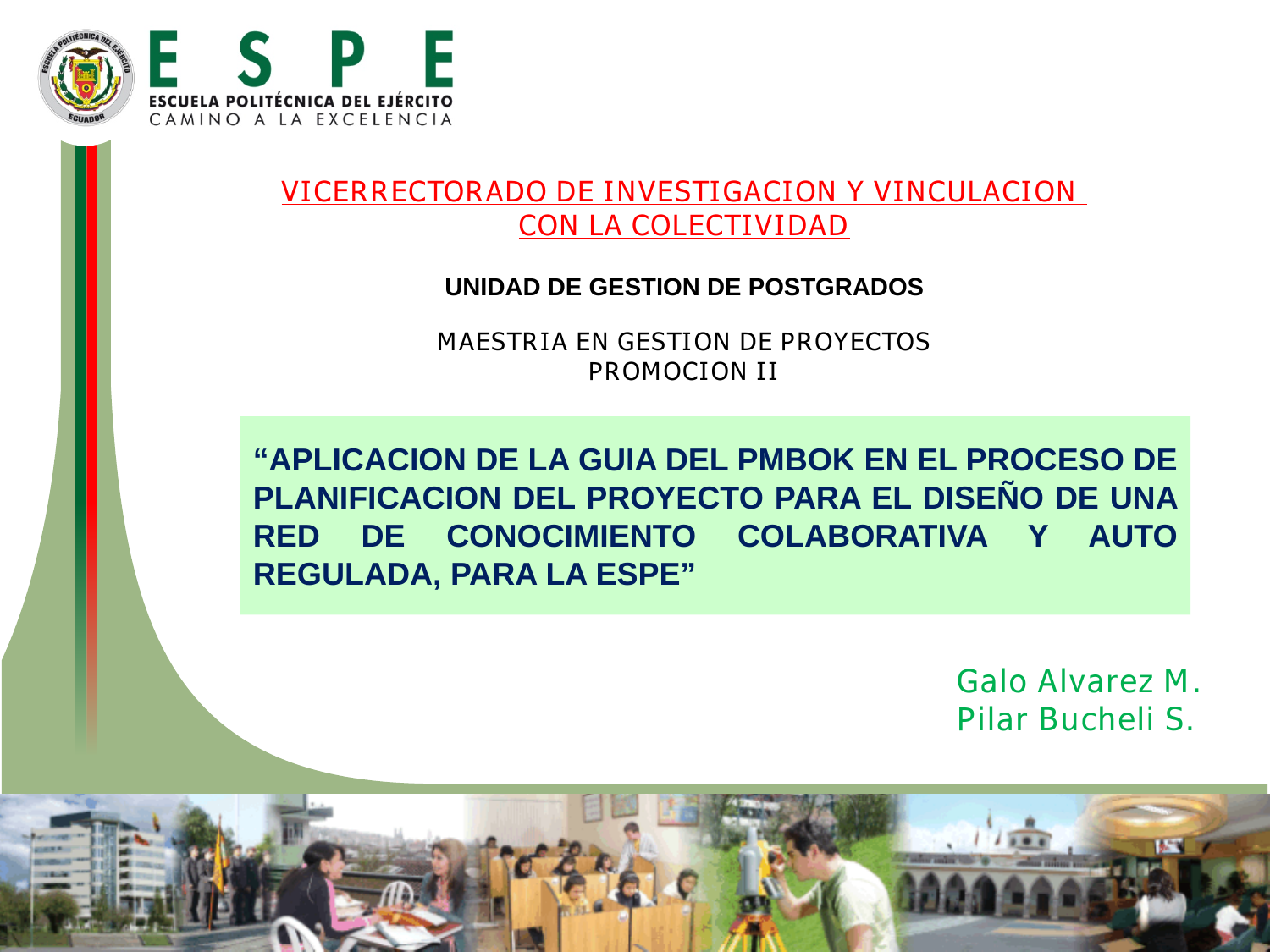

VICERRECTORADO DE INVESTIGACION Y VINCULACION
CON LA COLECTIVIDAD

UNIDAD DE GESTION DE POSTGRADOS

MAESTRIA EN GESTION DE PROYECTOS
PROMOCION II

“APLICACION DE LA GUIA DEL PMBOK EN EL PROCESO DE PLANIFICACION DEL PROYECTO PARA EL DISEÑO DE UNA RED DE CONOCIMIENTO COLABORATIVA Y AUTO REGULADA, PARA LA ESPE”
Galo Alvarez M.
Pilar Bucheli S.